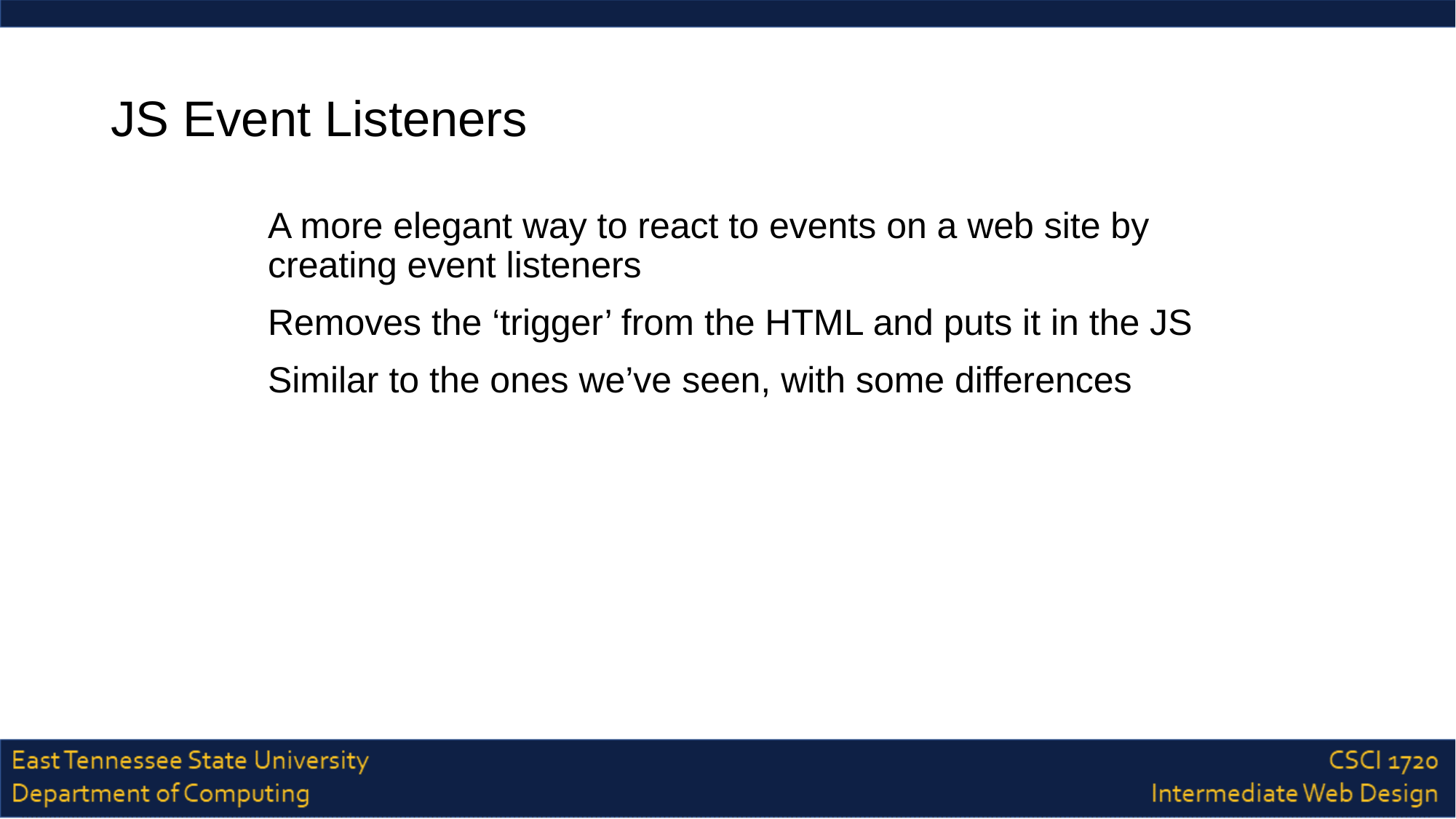

# JS Event Listeners
A more elegant way to react to events on a web site by creating event listeners
Removes the ‘trigger’ from the HTML and puts it in the JS
Similar to the ones we’ve seen, with some differences